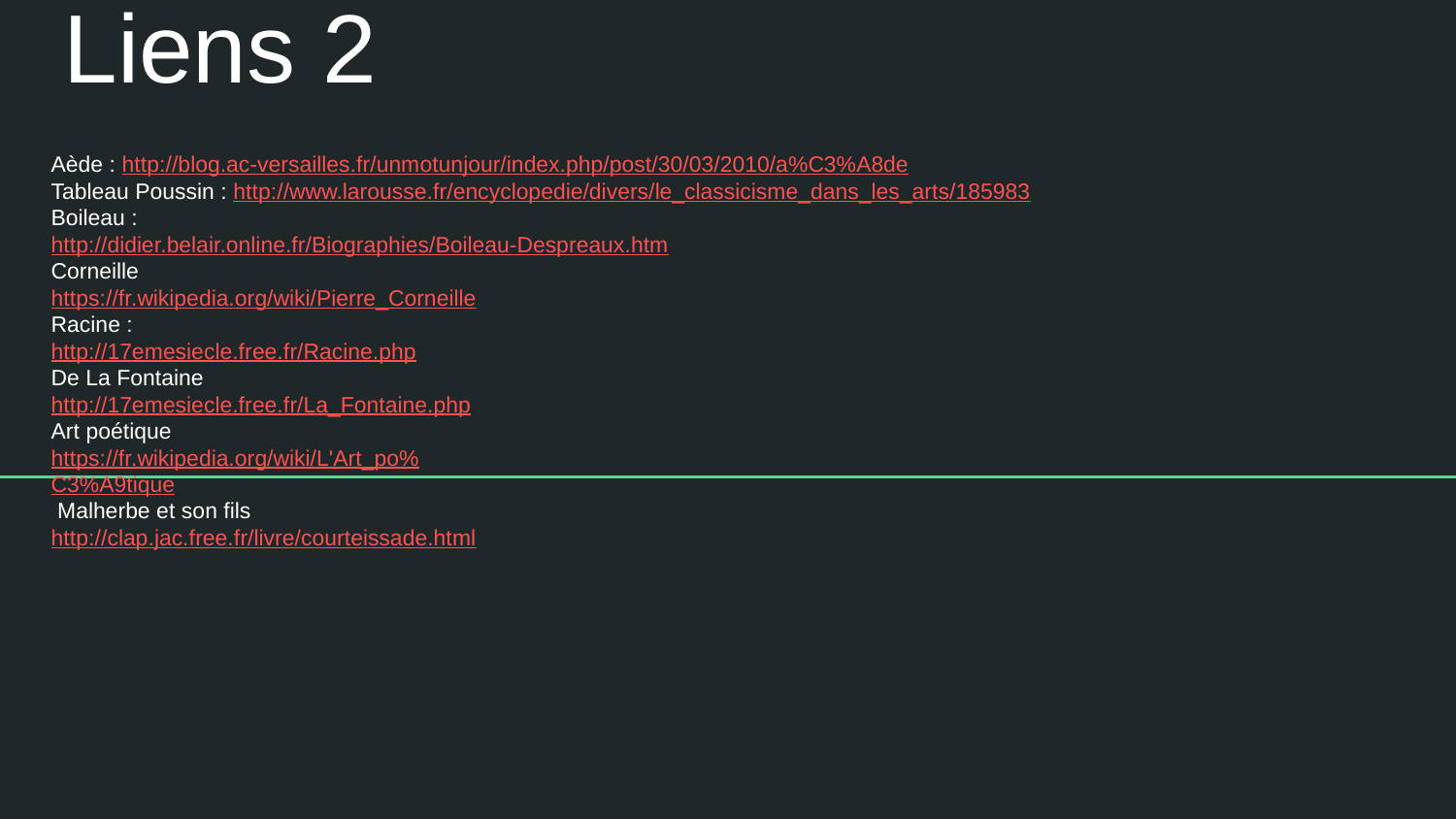

# Liens 2
Aède : http://blog.ac-versailles.fr/unmotunjour/index.php/post/30/03/2010/a%C3%A8de
Tableau Poussin : http://www.larousse.fr/encyclopedie/divers/le_classicisme_dans_les_arts/185983
Boileau :
http://didier.belair.online.fr/Biographies/Boileau-Despreaux.htm
Corneille
https://fr.wikipedia.org/wiki/Pierre_Corneille
Racine :
http://17emesiecle.free.fr/Racine.php
De La Fontaine
http://17emesiecle.free.fr/La_Fontaine.php
Art poétique
https://fr.wikipedia.org/wiki/L'Art_po%
C3%A9tique
 Malherbe et son fils
http://clap.jac.free.fr/livre/courteissade.html